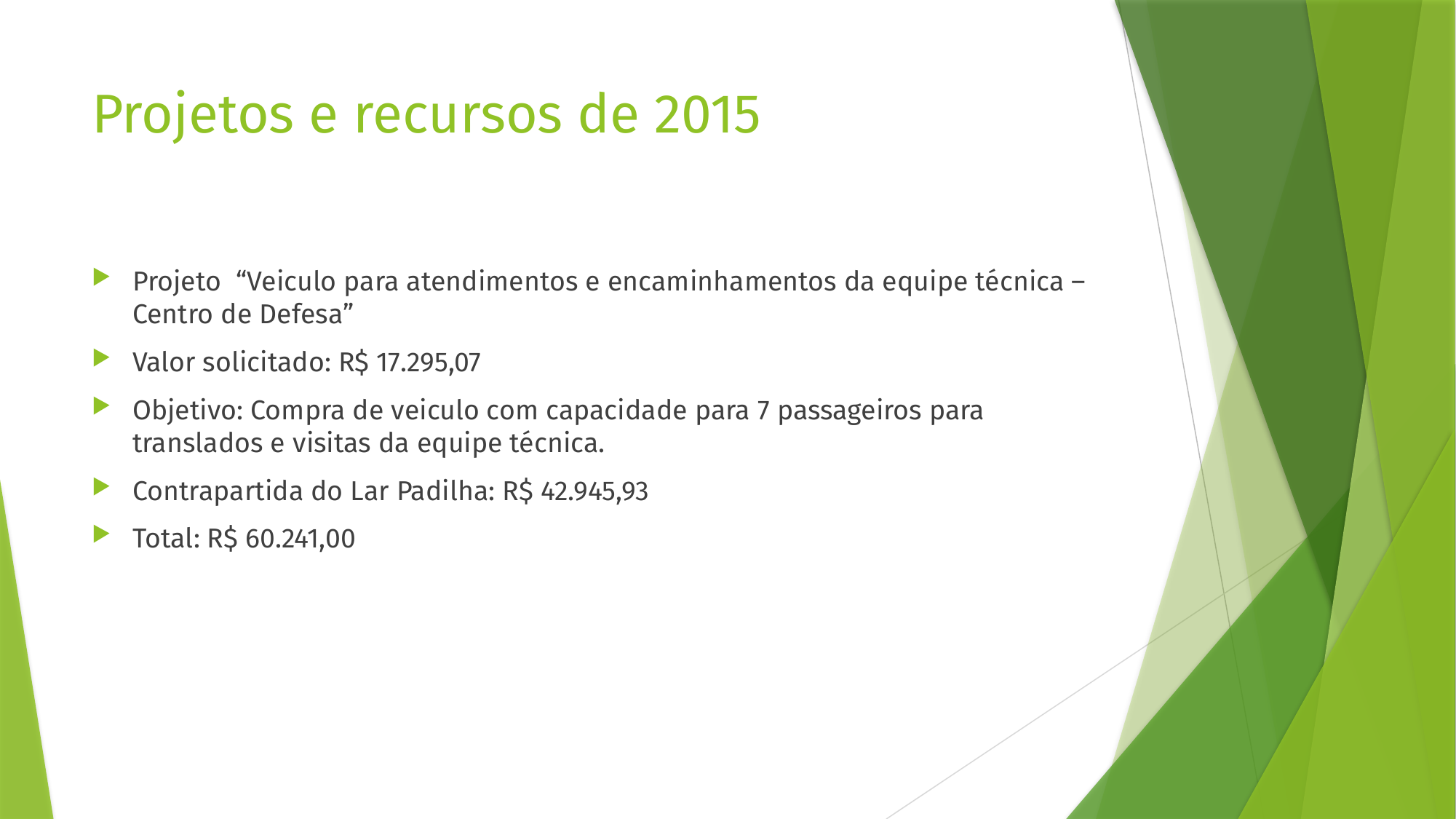

# Projetos e recursos de 2015
Projeto  “Veiculo para atendimentos e encaminhamentos da equipe técnica – Centro de Defesa”
Valor solicitado: R$ 17.295,07
Objetivo: Compra de veiculo com capacidade para 7 passageiros para translados e visitas da equipe técnica.
Contrapartida do Lar Padilha: R$ 42.945,93
Total: R$ 60.241,00